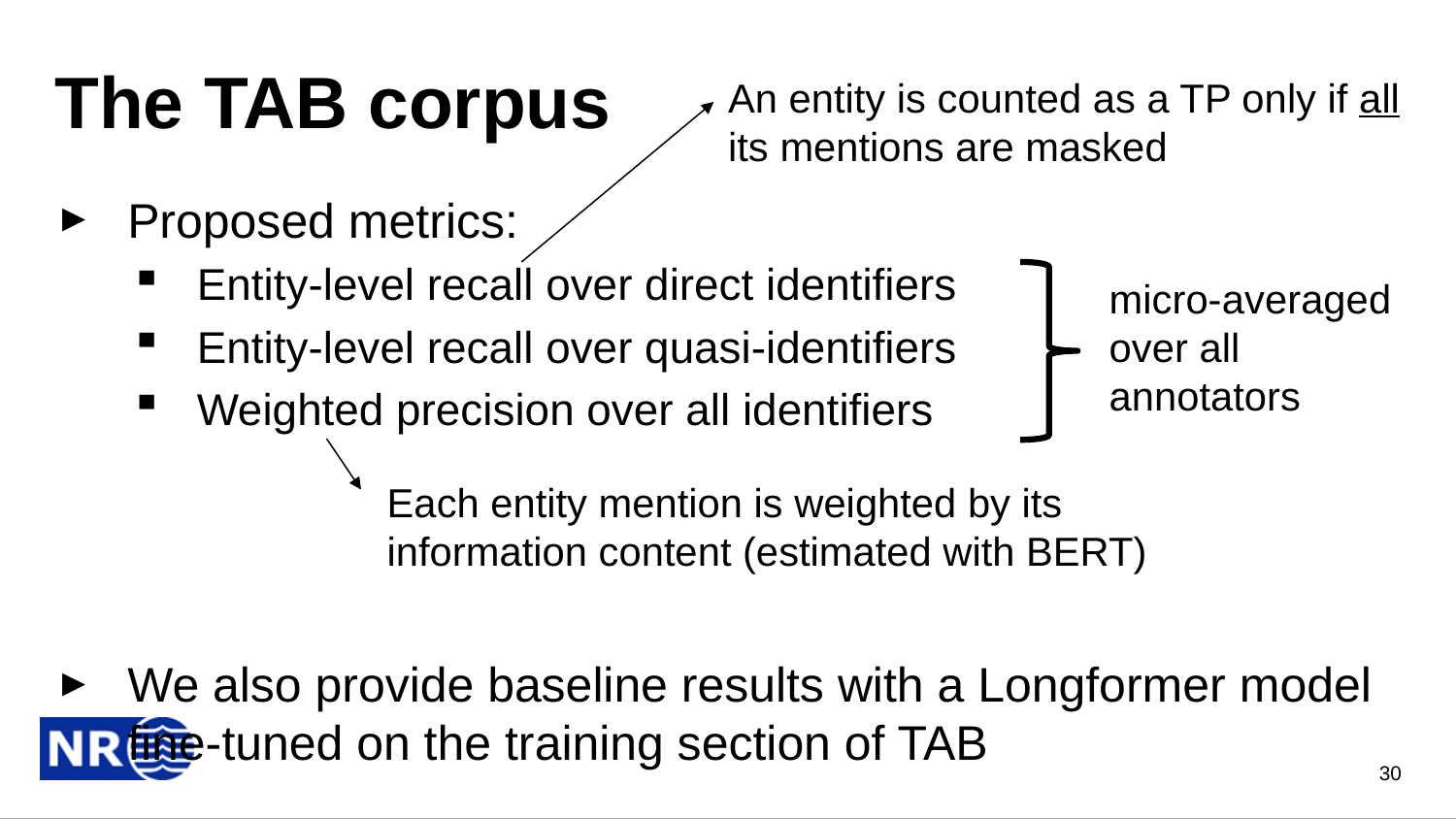

# The TAB corpus
An entity is counted as a TP only if all its mentions are masked
Proposed metrics:
Entity-level recall over direct identifiers
Entity-level recall over quasi-identifiers
Weighted precision over all identifiers

We also provide baseline results with a Longformer model fine-tuned on the training section of TAB

micro-averaged over all annotators
Each entity mention is weighted by its information content (estimated with BERT)
30